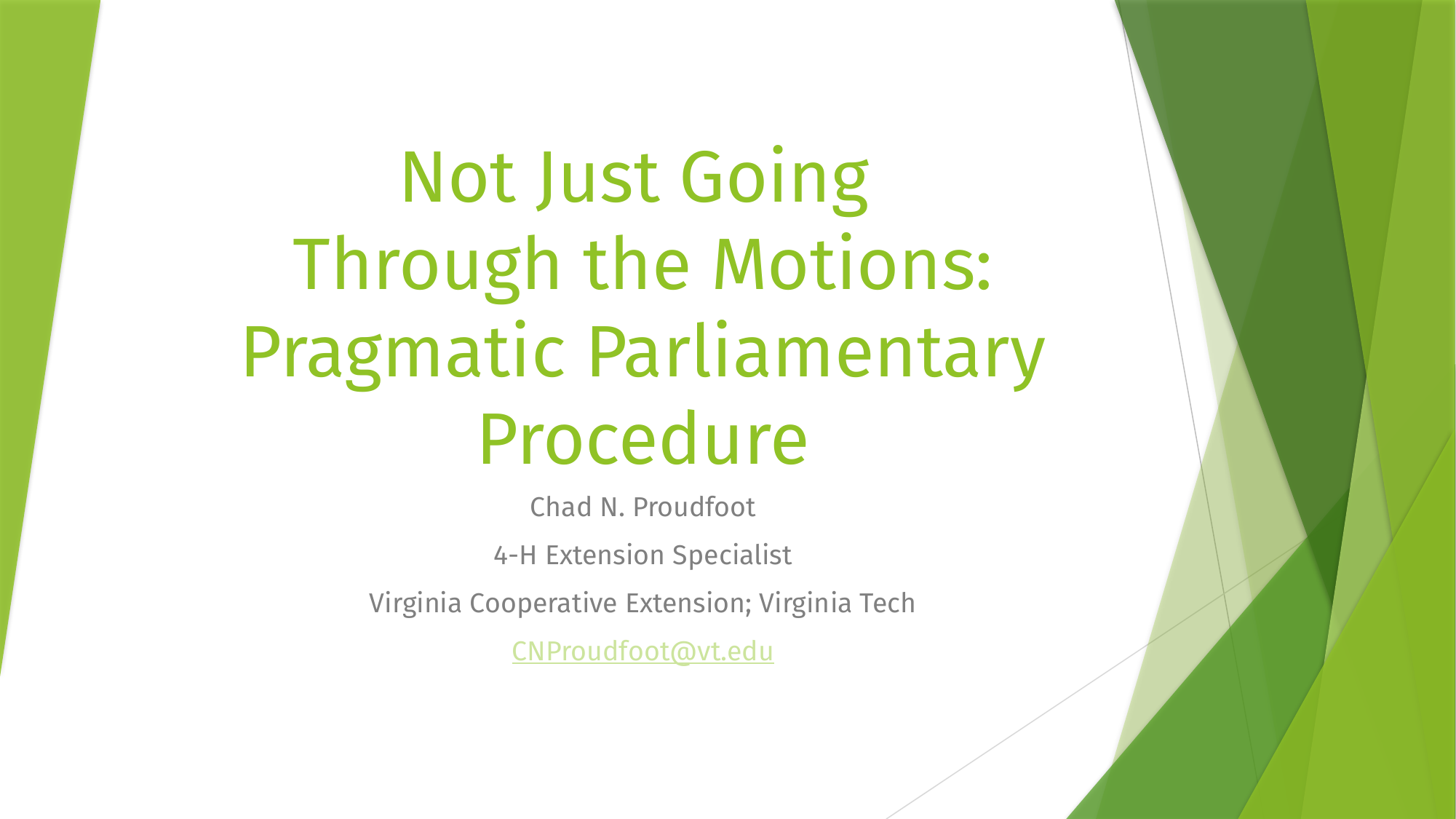

# Not Just Going Through the Motions: Pragmatic Parliamentary Procedure
Chad N. Proudfoot
4-H Extension Specialist
Virginia Cooperative Extension; Virginia Tech
CNProudfoot@vt.edu